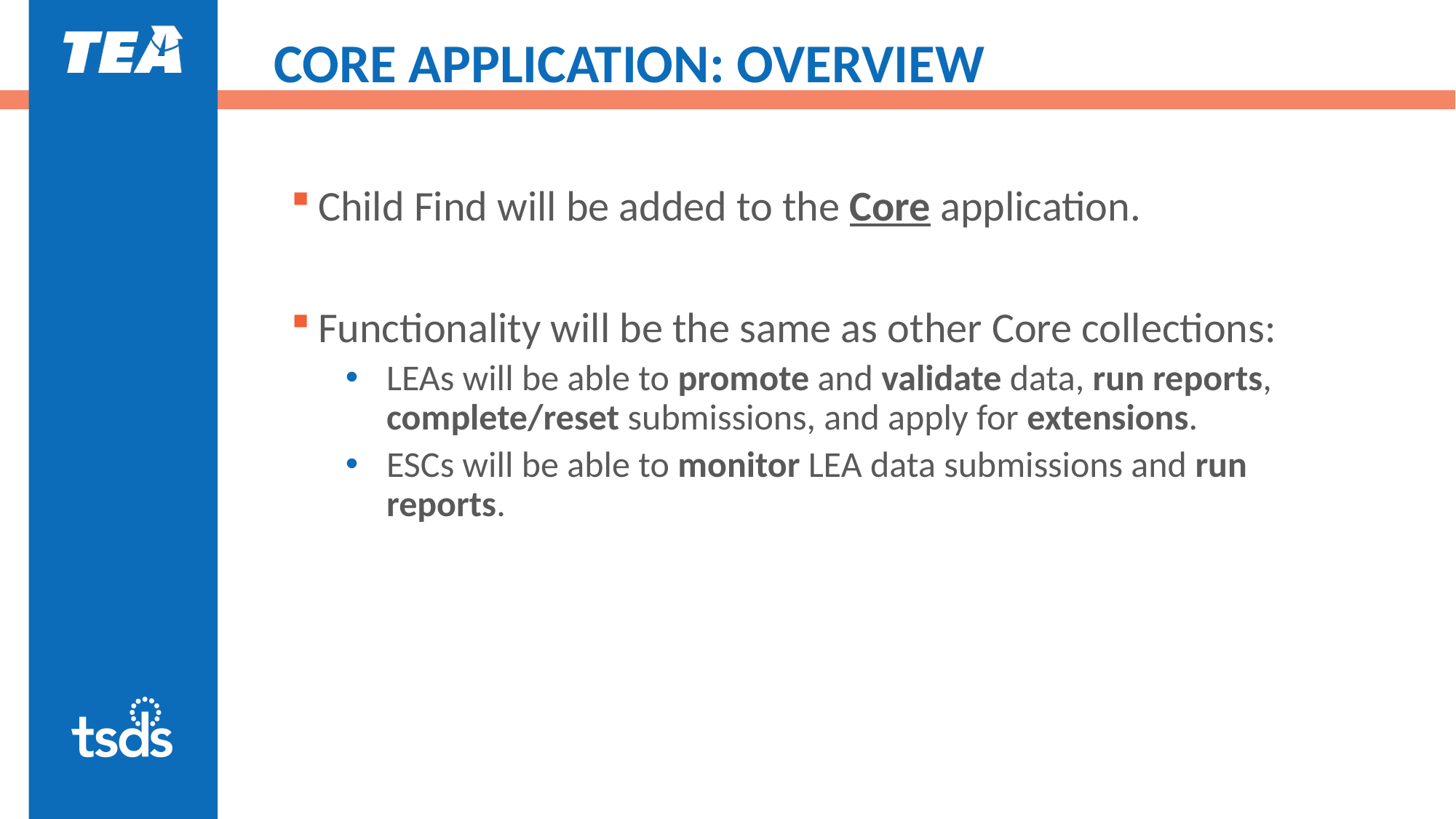

# CORE APPLICATION: OVERVIEW
Child Find will be added to the Core application.

Functionality will be the same as other Core collections:
LEAs will be able to promote and validate data, run reports, complete/reset submissions, and apply for extensions.
ESCs will be able to monitor LEA data submissions and run reports.